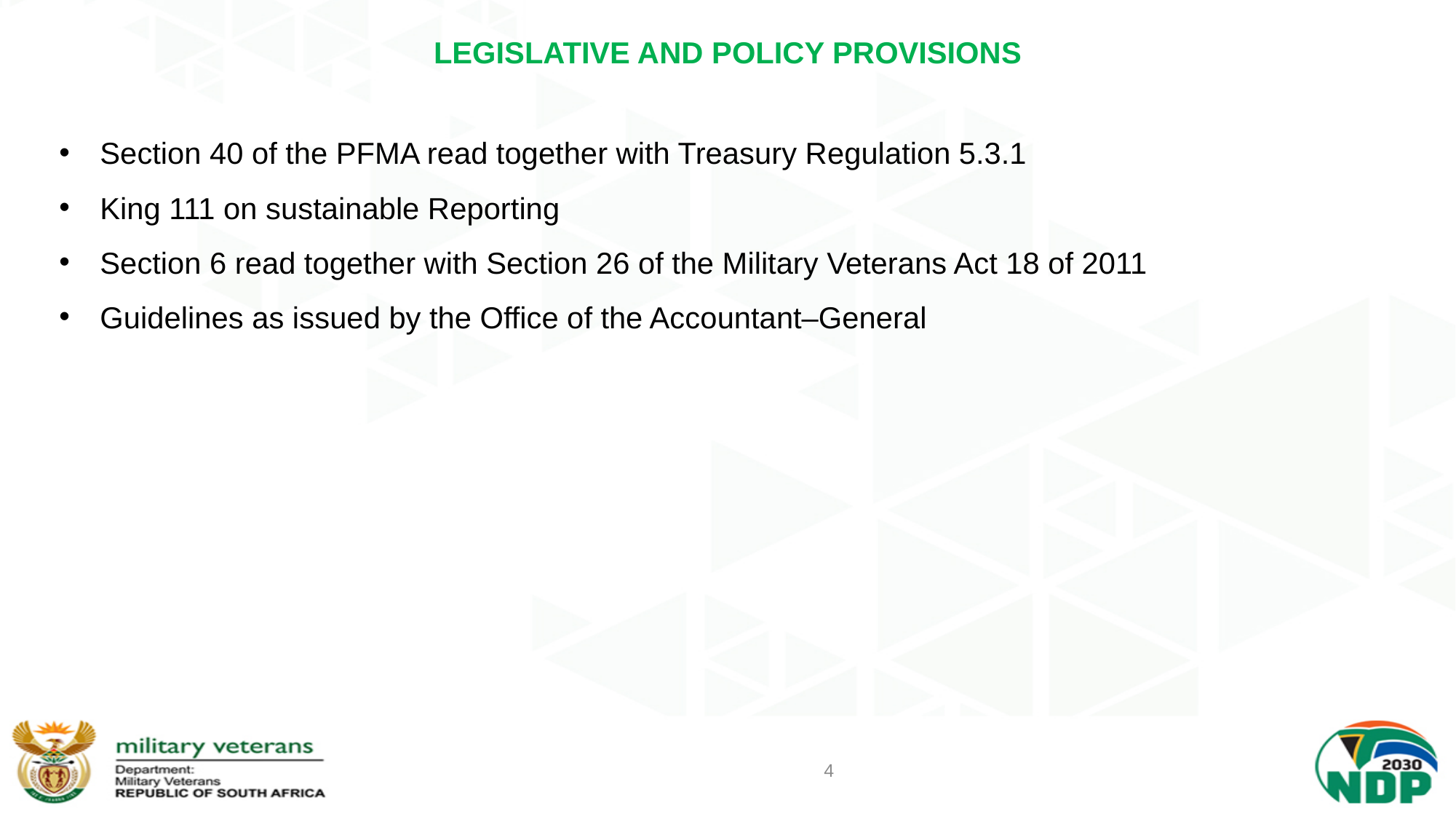

# LEGISLATIVE AND POLICY PROVISIONS
Section 40 of the PFMA read together with Treasury Regulation 5.3.1
King 111 on sustainable Reporting
Section 6 read together with Section 26 of the Military Veterans Act 18 of 2011
Guidelines as issued by the Office of the Accountant–General

4